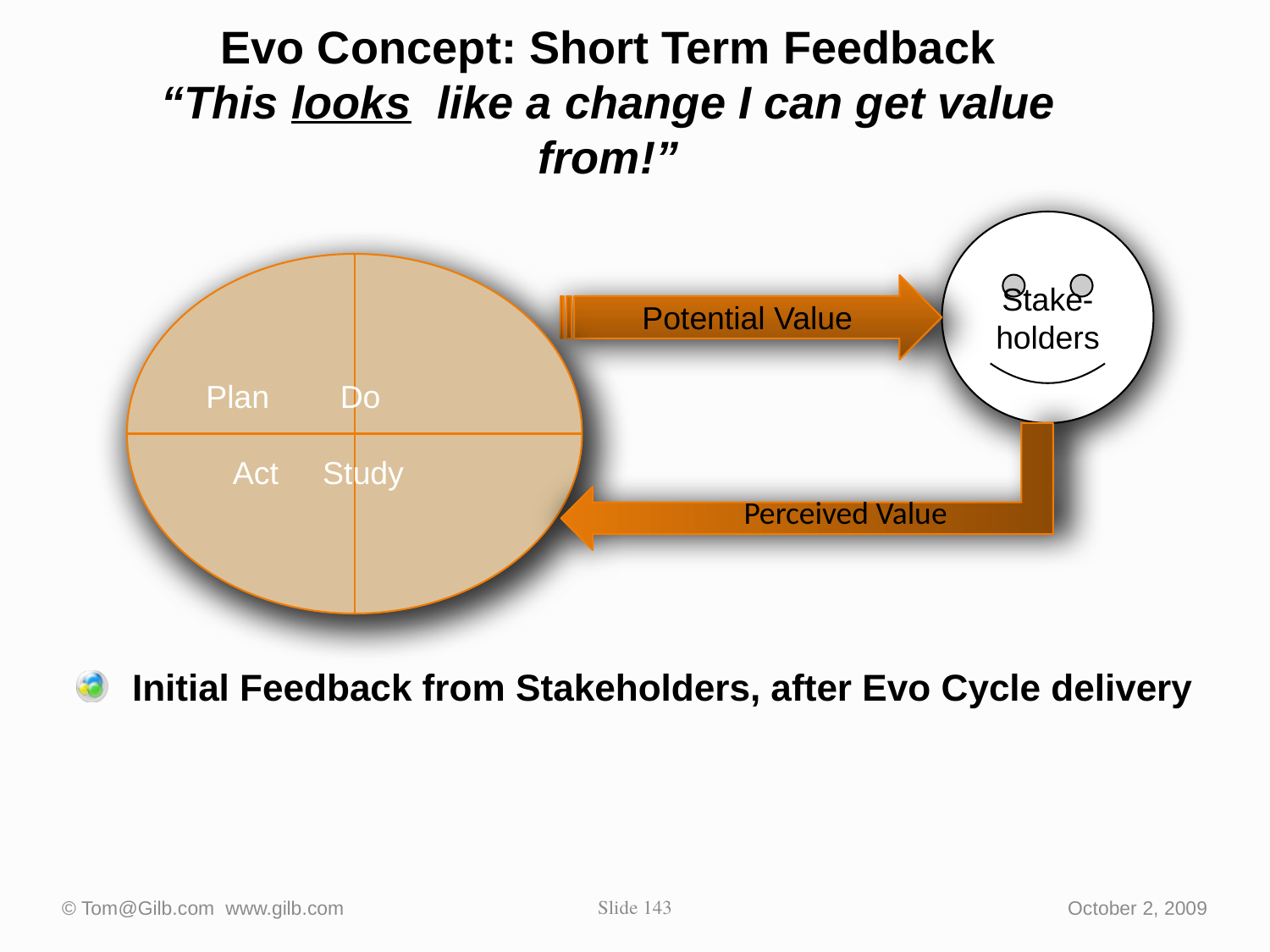

# Evo Concept: Short Term Feedback “This looks  like a change I can get value from!”
Stake-holders
Plan        Do

   Act     Study
Potential Value

Perceived Value
Initial Feedback from Stakeholders, after Evo Cycle delivery
© Tom@Gilb.com  www.gilb.com
Slide 143
October 2, 2009